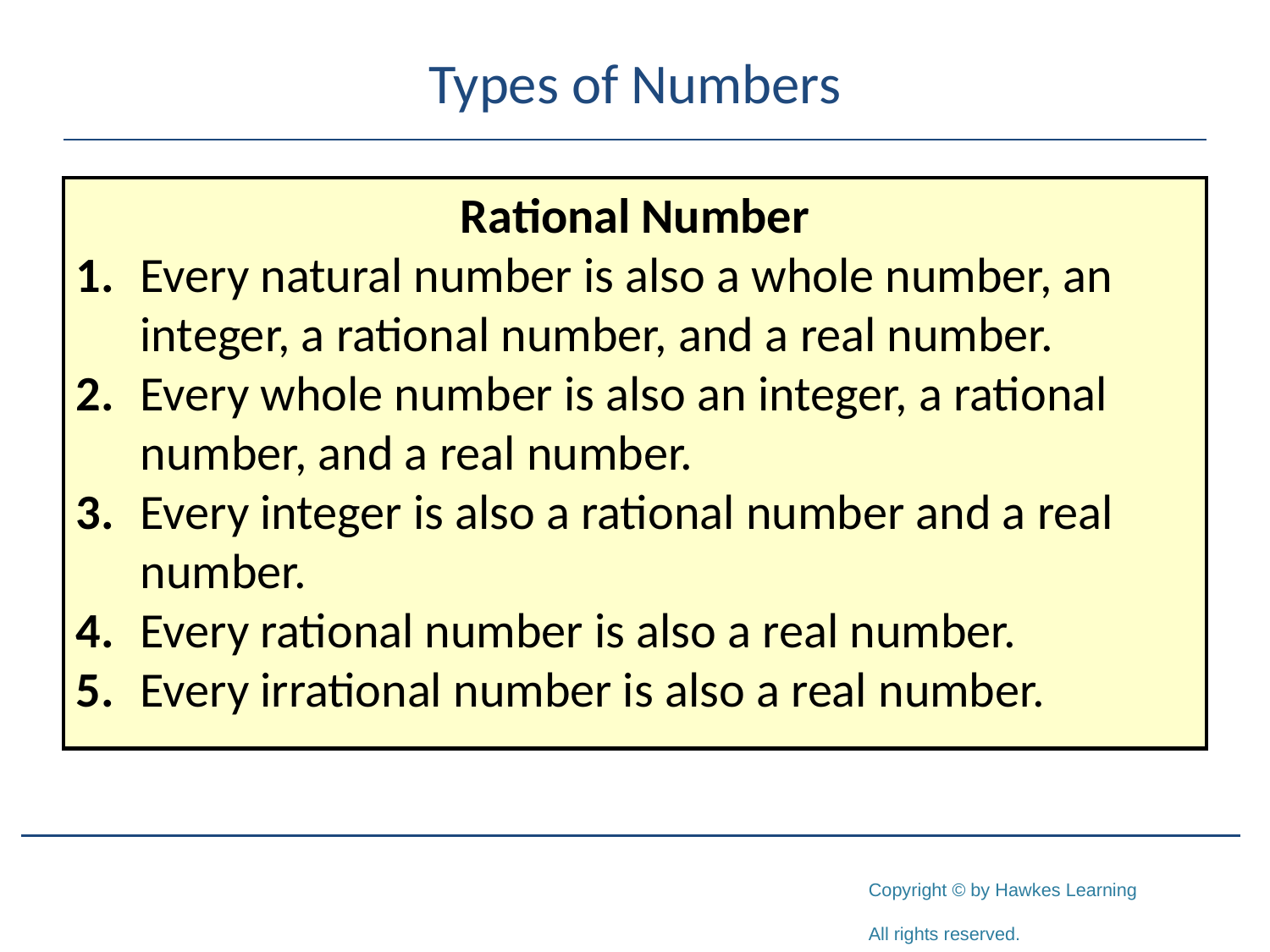

# Types of Numbers

Rational Number
1.	Every natural number is also a whole number, an 	integer, a rational number, and a real number.
2.	Every whole number is also an integer, a rational 	number, and a real number.
3.	Every integer is also a rational number and a real 	number.
4.	Every rational number is also a real number.
5.	Every irrational number is also a real number.